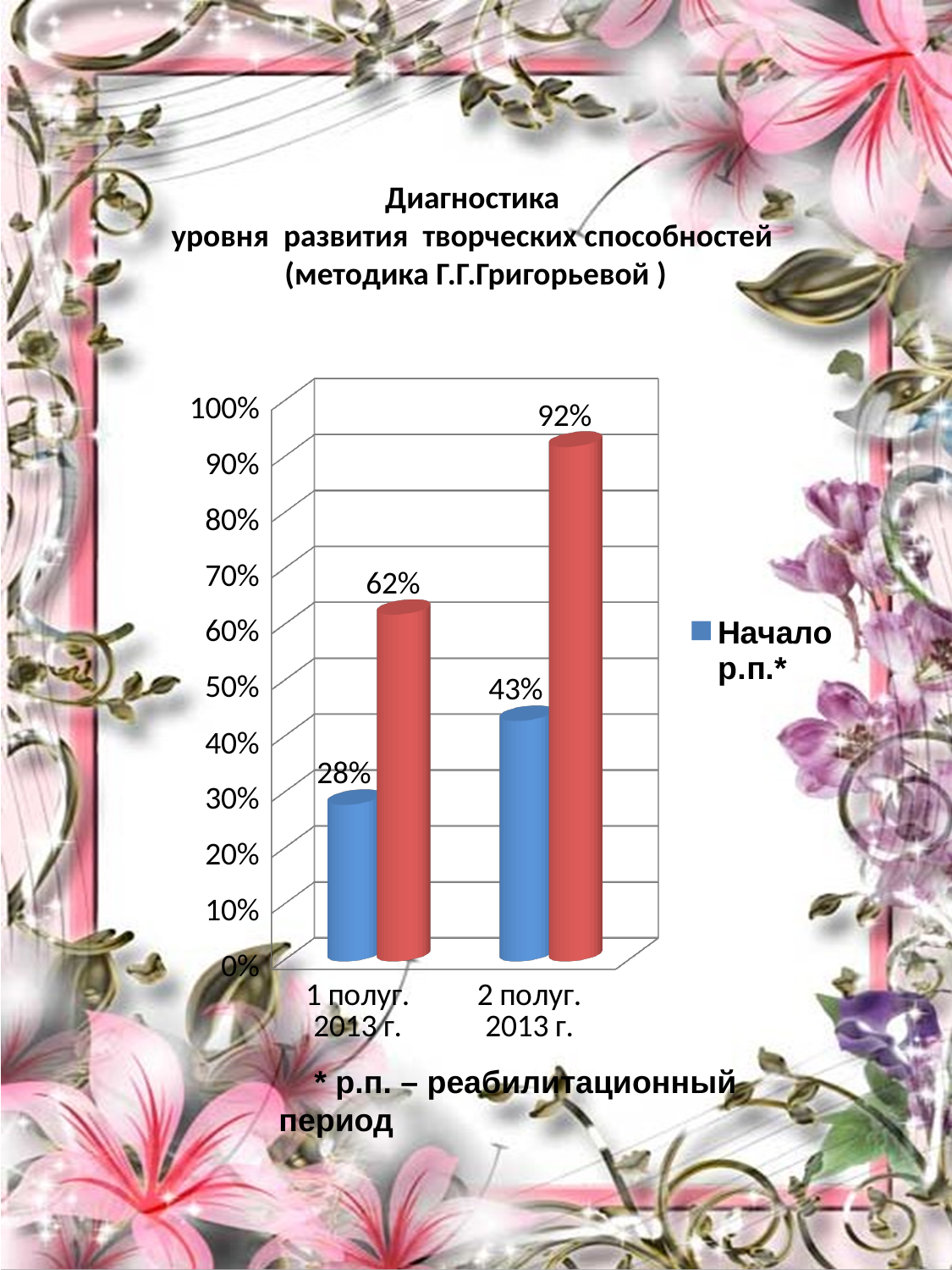

# Диагностика уровня  развития  творческих способностей (методика Г.Г.Григорьевой )

[unsupported chart]

    * р.п. – реабилитационный период